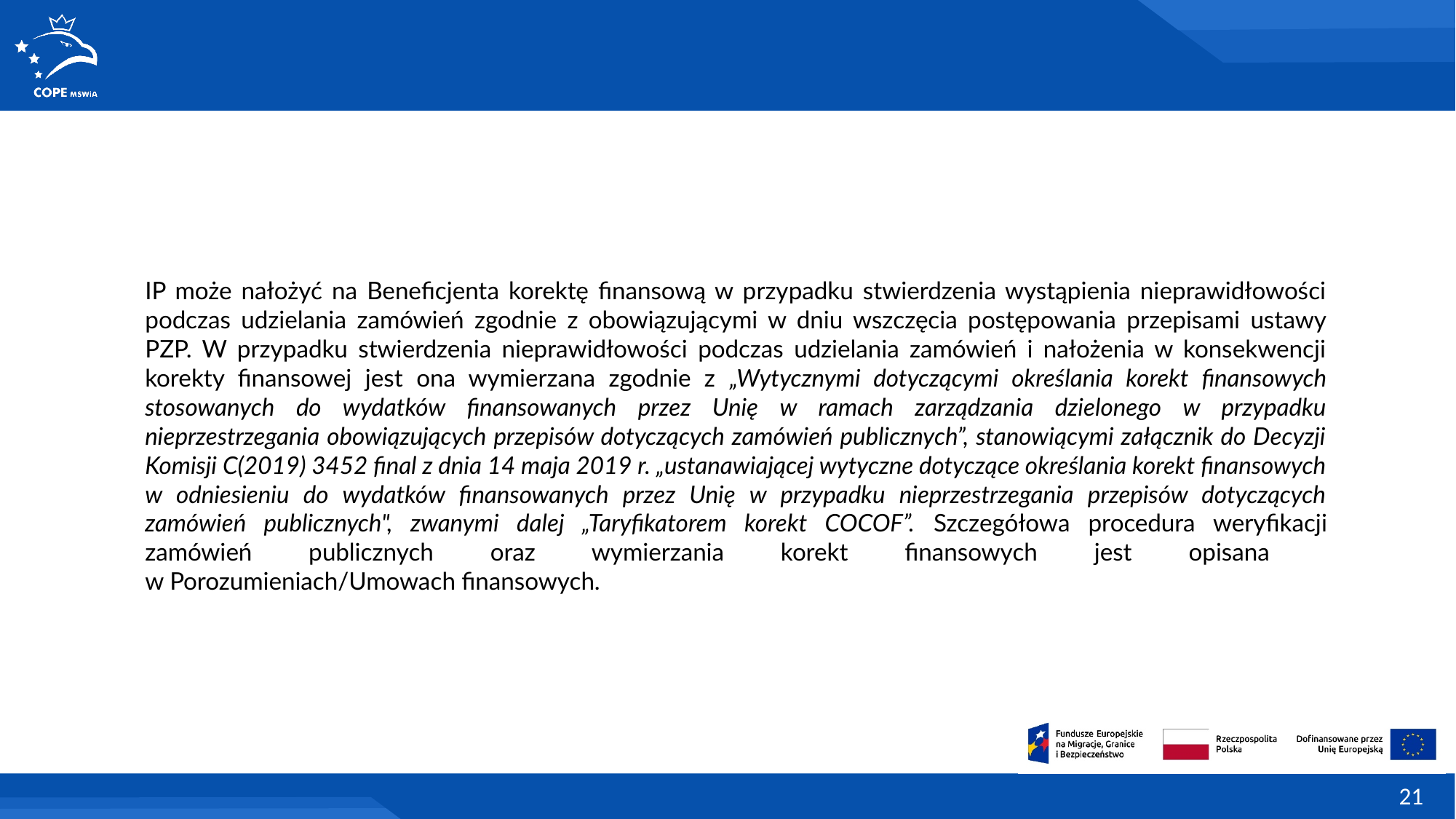

IP może nałożyć na Beneficjenta korektę finansową w przypadku stwierdzenia wystąpienia nieprawidłowości podczas udzielania zamówień zgodnie z obowiązującymi w dniu wszczęcia postępowania przepisami ustawy PZP. W przypadku stwierdzenia nieprawidłowości podczas udzielania zamówień i nałożenia w konsekwencji korekty finansowej jest ona wymierzana zgodnie z „Wytycznymi dotyczącymi określania korekt finansowych stosowanych do wydatków finansowanych przez Unię w ramach zarządzania dzielonego w przypadku nieprzestrzegania obowiązujących przepisów dotyczących zamówień publicznych”, stanowiącymi załącznik do Decyzji Komisji C(2019) 3452 final z dnia 14 maja 2019 r. „ustanawiającej wytyczne dotyczące określania korekt finansowych w odniesieniu do wydatków finansowanych przez Unię w przypadku nieprzestrzegania przepisów dotyczących zamówień publicznych", zwanymi dalej „Taryfikatorem korekt COCOF”. Szczegółowa procedura weryfikacji zamówień publicznych oraz wymierzania korekt finansowych jest opisana
w Porozumieniach/Umowach finansowych.
21